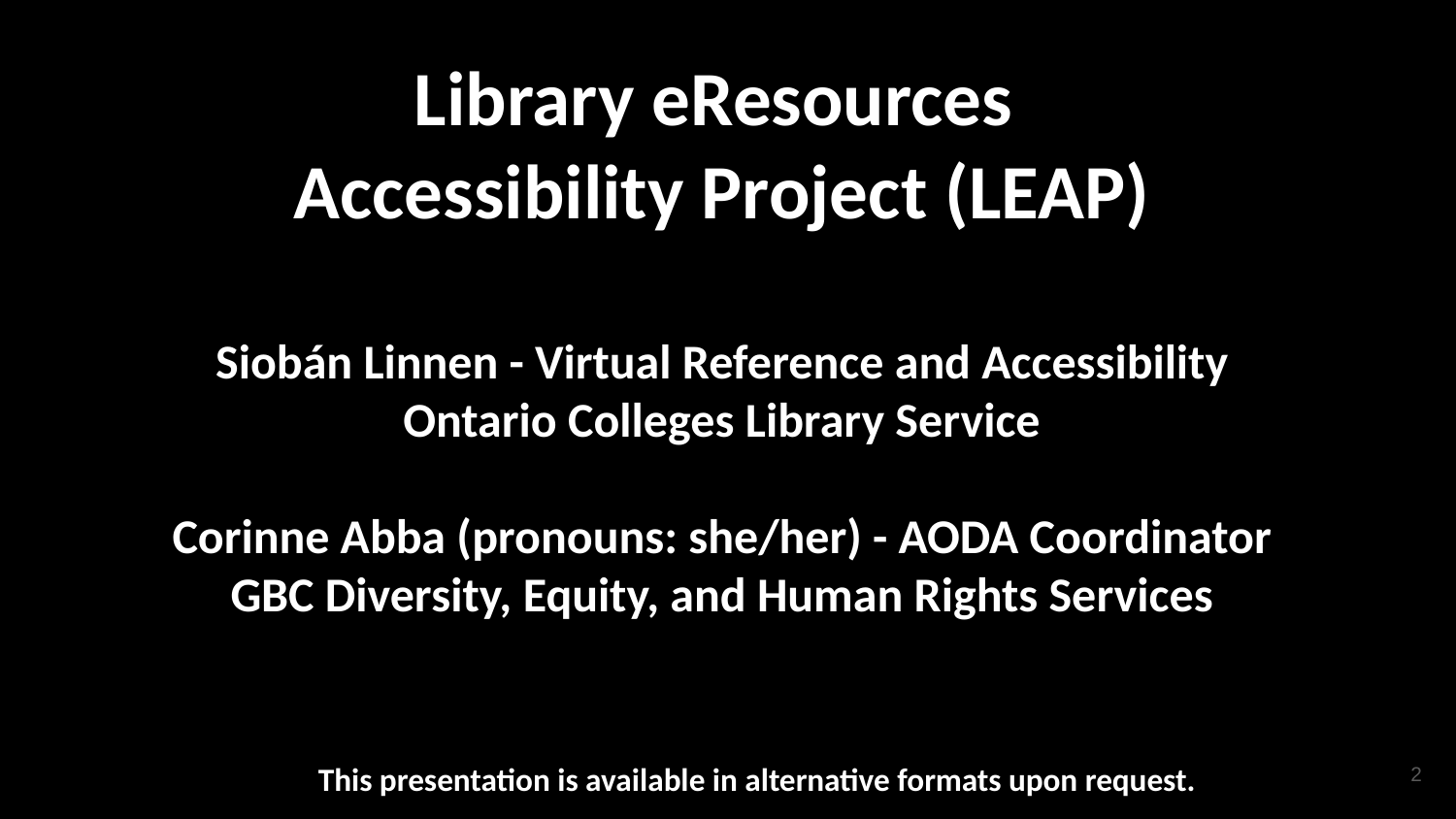

# Library eResources Accessibility Project (LEAP)
Siobán Linnen - Virtual Reference and Accessibility
Ontario Colleges Library Service
Corinne Abba (pronouns: she/her) - AODA Coordinator
GBC Diversity, Equity, and Human Rights Services

2
This presentation is available in alternative formats upon request.